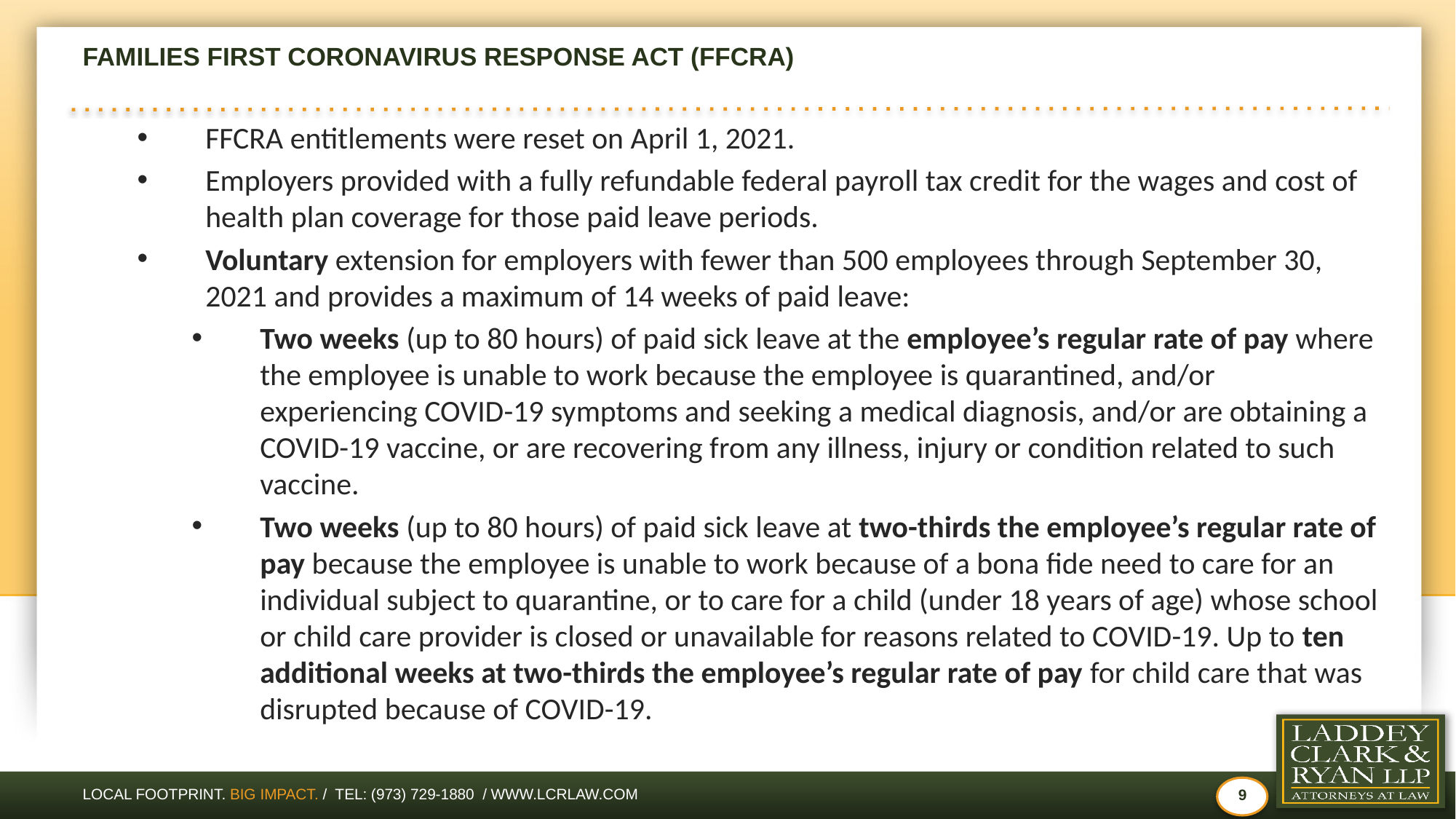

# FAMILIES FIRST CORONAVIRUS RESPONSE ACT (FFCRA)
FFCRA entitlements were reset on April 1, 2021.
Employers provided with a fully refundable federal payroll tax credit for the wages and cost of health plan coverage for those paid leave periods.
Voluntary extension for employers with fewer than 500 employees through September 30, 2021 and provides a maximum of 14 weeks of paid leave:
Two weeks (up to 80 hours) of paid sick leave at the employee’s regular rate of pay where the employee is unable to work because the employee is quarantined, and/or experiencing COVID-19 symptoms and seeking a medical diagnosis, and/or are obtaining a COVID-19 vaccine, or are recovering from any illness, injury or condition related to such vaccine.
Two weeks (up to 80 hours) of paid sick leave at two-thirds the employee’s regular rate of pay because the employee is unable to work because of a bona fide need to care for an individual subject to quarantine, or to care for a child (under 18 years of age) whose school or child care provider is closed or unavailable for reasons related to COVID-19. Up to ten additional weeks at two-thirds the employee’s regular rate of pay for child care that was disrupted because of COVID-19.